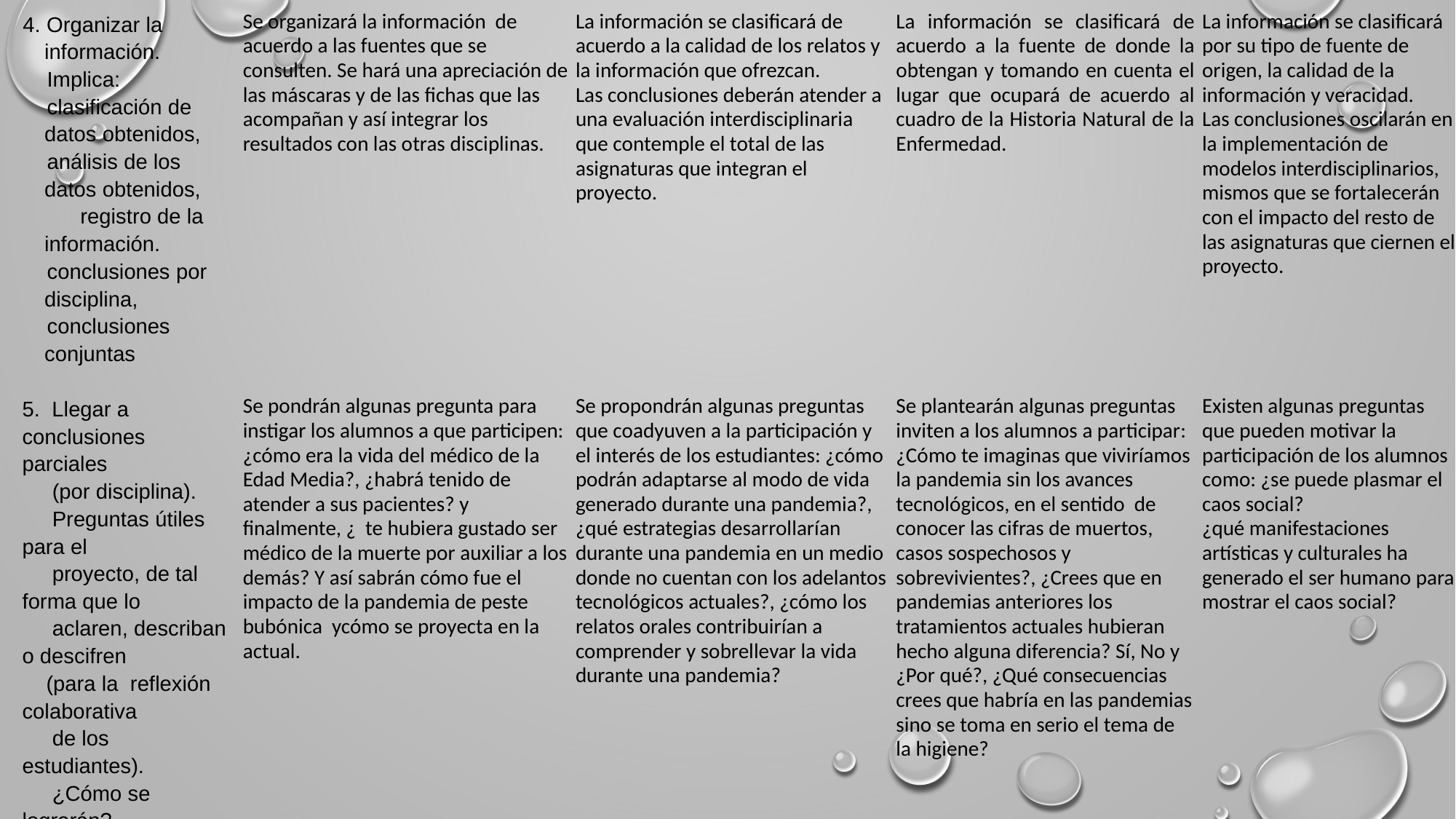

| 4. Organizar la información. Implica: clasificación de datos obtenidos, análisis de los datos obtenidos, registro de la información. conclusiones por disciplina, conclusiones conjuntas | Se organizará la información de acuerdo a las fuentes que se consulten. Se hará una apreciación de las máscaras y de las fichas que las acompañan y así integrar los resultados con las otras disciplinas. | La información se clasificará de acuerdo a la calidad de los relatos y la información que ofrezcan. Las conclusiones deberán atender a una evaluación interdisciplinaria que contemple el total de las asignaturas que integran el proyecto. | La información se clasificará de acuerdo a la fuente de donde la obtengan y tomando en cuenta el lugar que ocupará de acuerdo al cuadro de la Historia Natural de la Enfermedad. | La información se clasificará por su tipo de fuente de origen, la calidad de la información y veracidad. Las conclusiones oscilarán en la implementación de modelos interdisciplinarios, mismos que se fortalecerán con el impacto del resto de las asignaturas que ciernen el proyecto. |
| --- | --- | --- | --- | --- |
| 5. Llegar a conclusiones parciales (por disciplina). Preguntas útiles para el proyecto, de tal forma que lo aclaren, describan o descifren (para la reflexión colaborativa de los estudiantes). ¿Cómo se lograrán? | Se pondrán algunas pregunta para instigar los alumnos a que participen: ¿cómo era la vida del médico de la Edad Media?, ¿habrá tenido de atender a sus pacientes? y finalmente, ¿ te hubiera gustado ser médico de la muerte por auxiliar a los demás? Y así sabrán cómo fue el impacto de la pandemia de peste bubónica ycómo se proyecta en la actual. | Se propondrán algunas preguntas que coadyuven a la participación y el interés de los estudiantes: ¿cómo podrán adaptarse al modo de vida generado durante una pandemia?, ¿qué estrategias desarrollarían durante una pandemia en un medio donde no cuentan con los adelantos tecnológicos actuales?, ¿cómo los relatos orales contribuirían a comprender y sobrellevar la vida durante una pandemia? | Se plantearán algunas preguntas inviten a los alumnos a participar: ¿Cómo te imaginas que viviríamos la pandemia sin los avances tecnológicos, en el sentido de conocer las cifras de muertos, casos sospechosos y sobrevivientes?, ¿Crees que en pandemias anteriores los tratamientos actuales hubieran hecho alguna diferencia? Sí, No y ¿Por qué?, ¿Qué consecuencias crees que habría en las pandemias sino se toma en serio el tema de la higiene? | Existen algunas preguntas que pueden motivar la participación de los alumnos como: ¿se puede plasmar el caos social? ¿qué manifestaciones artísticas y culturales ha generado el ser humano para mostrar el caos social? |